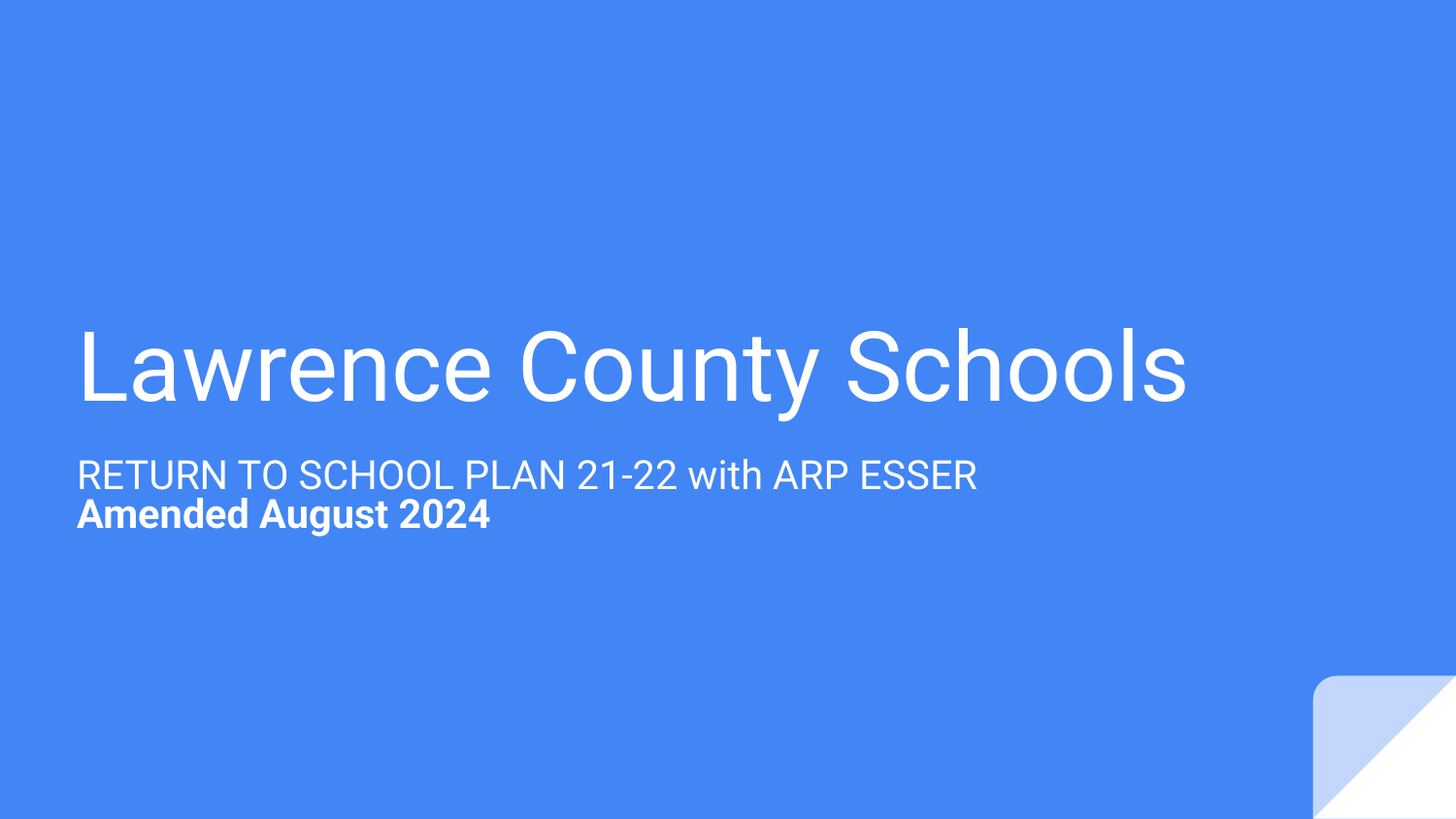

# Lawrence County Schools

RETURN TO SCHOOL PLAN 21-22 with ARP ESSER
Amended August 2024